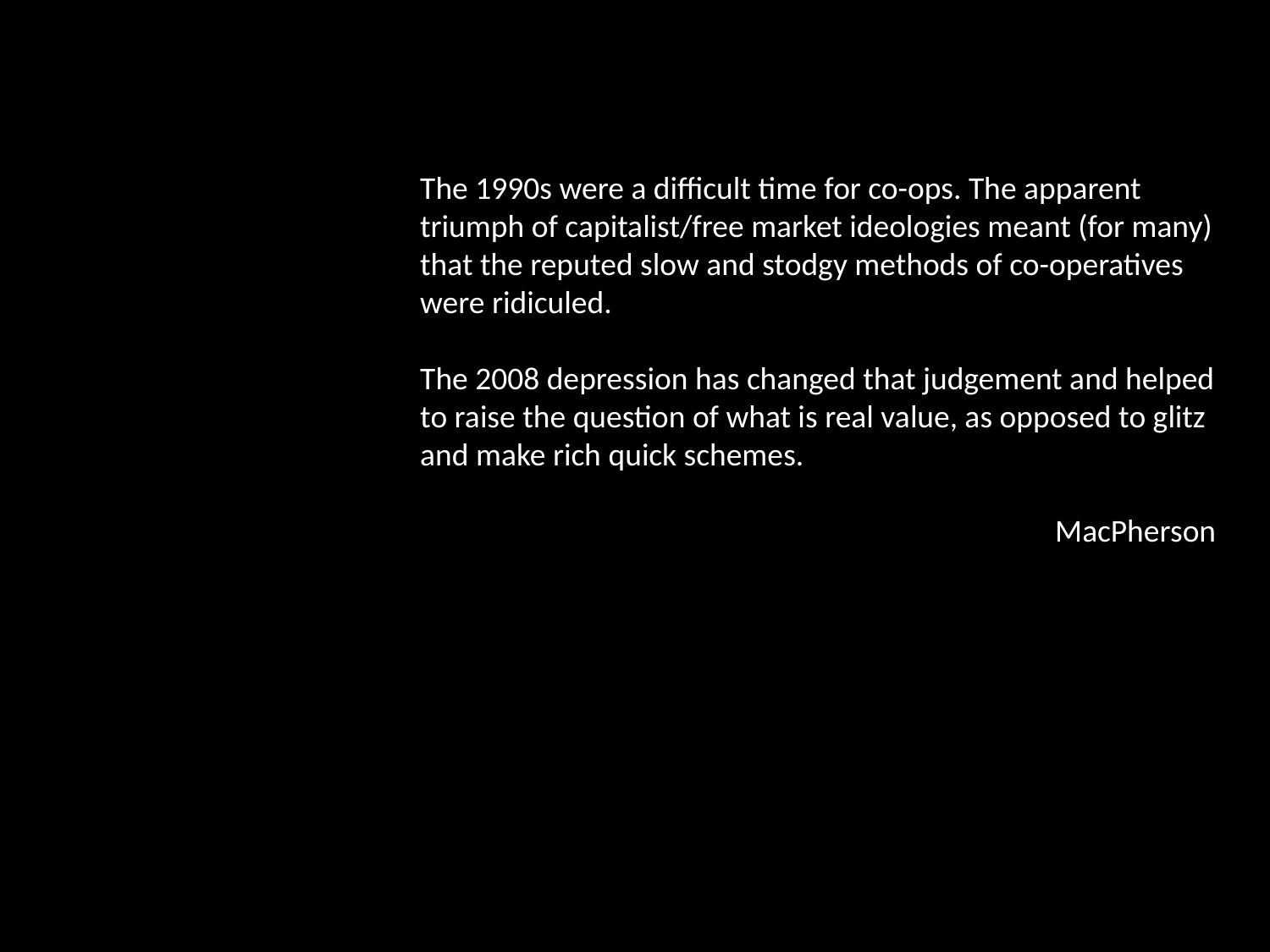

The 1990s were a difficult time for co-ops. The apparent triumph of capitalist/free market ideologies meant (for many) that the reputed slow and stodgy methods of co-operatives were ridiculed.

The 2008 depression has changed that judgement and helped to raise the question of what is real value, as opposed to glitz and make rich quick schemes.

					MacPherson